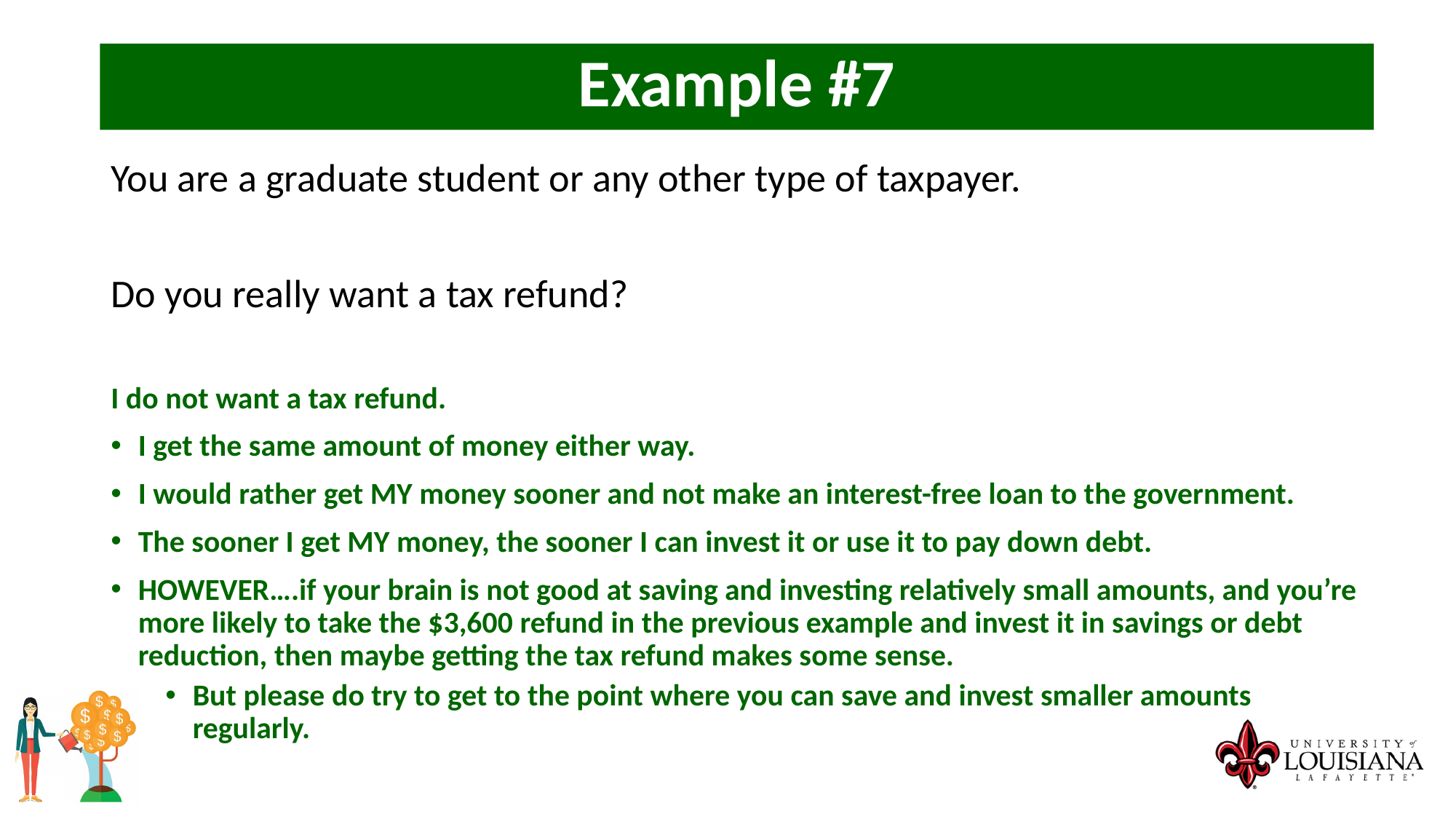

Example #7
You are a graduate student or any other type of taxpayer.

Do you really want a tax refund?

I do not want a tax refund.
I get the same amount of money either way.
I would rather get MY money sooner and not make an interest-free loan to the government.
The sooner I get MY money, the sooner I can invest it or use it to pay down debt.
HOWEVER….if your brain is not good at saving and investing relatively small amounts, and you’re more likely to take the $3,600 refund in the previous example and invest it in savings or debt reduction, then maybe getting the tax refund makes some sense.
But please do try to get to the point where you can save and invest smaller amounts regularly.